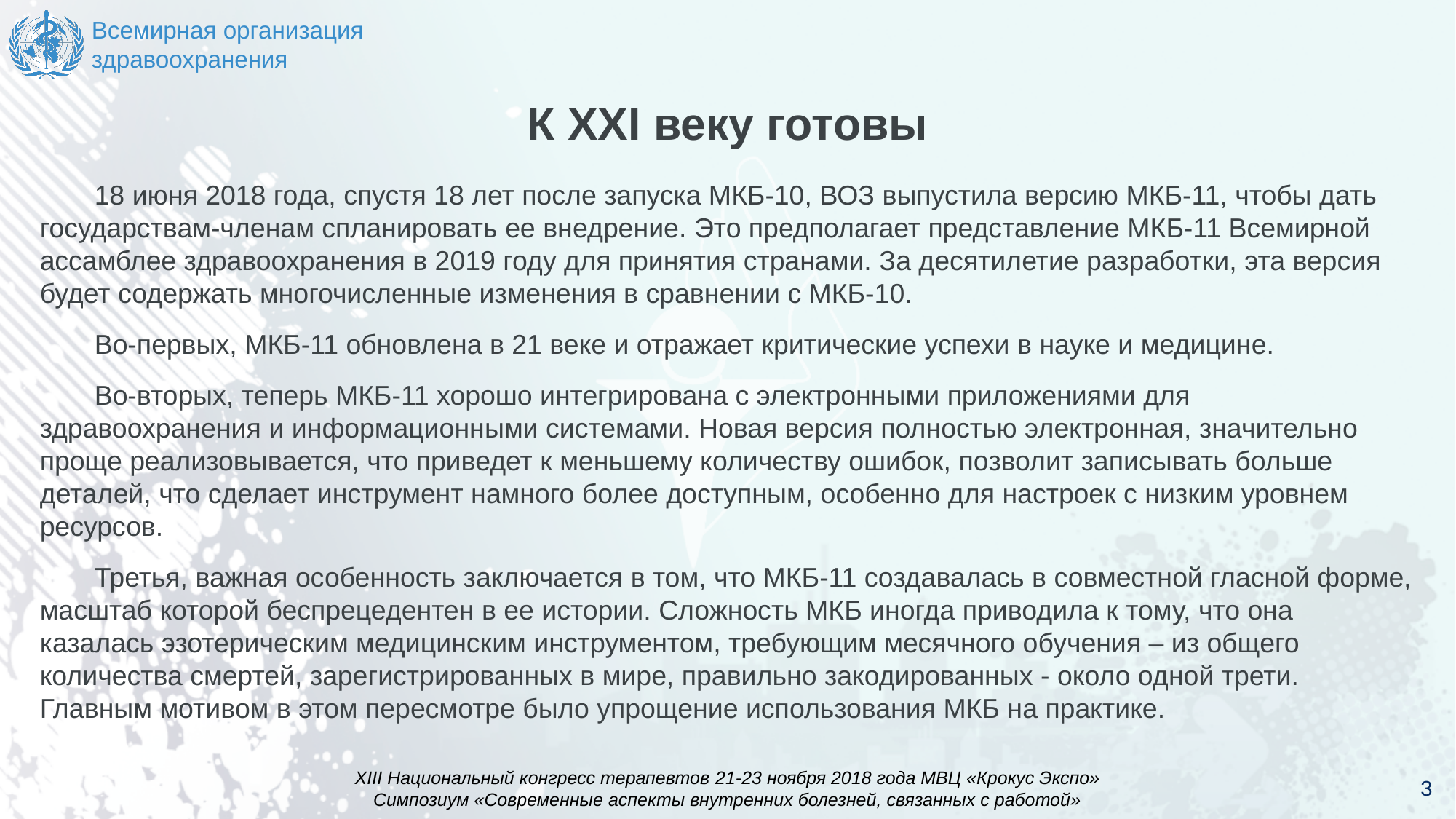

К XXI веку готовы
18 июня 2018 года, спустя 18 лет после запуска МКБ-10, ВОЗ выпустила версию МКБ-11, чтобы дать государствам-членам спланировать ее внедрение. Это предполагает представление МКБ-11 Всемирной ассамблее здравоохранения в 2019 году для принятия странами. За десятилетие разработки, эта версия будет содержать многочисленные изменения в сравнении с МКБ-10.
Во-первых, МКБ-11 обновлена в 21 веке и отражает критические успехи в науке и медицине.
Во-вторых, теперь МКБ-11 хорошо интегрирована с электронными приложениями для здравоохранения и информационными системами. Новая версия полностью электронная, значительно проще реализовывается, что приведет к меньшему количеству ошибок, позволит записывать больше деталей, что сделает инструмент намного более доступным, особенно для настроек с низким уровнем ресурсов.
Третья, важная особенность заключается в том, что МКБ-11 создавалась в совместной гласной форме, масштаб которой беспрецедентен в ее истории. Сложность МКБ иногда приводила к тому, что она казалась эзотерическим медицинским инструментом, требующим месячного обучения – из общего количества смертей, зарегистрированных в мире, правильно закодированных - около одной трети. Главным мотивом в этом пересмотре было упрощение использования МКБ на практике.
3